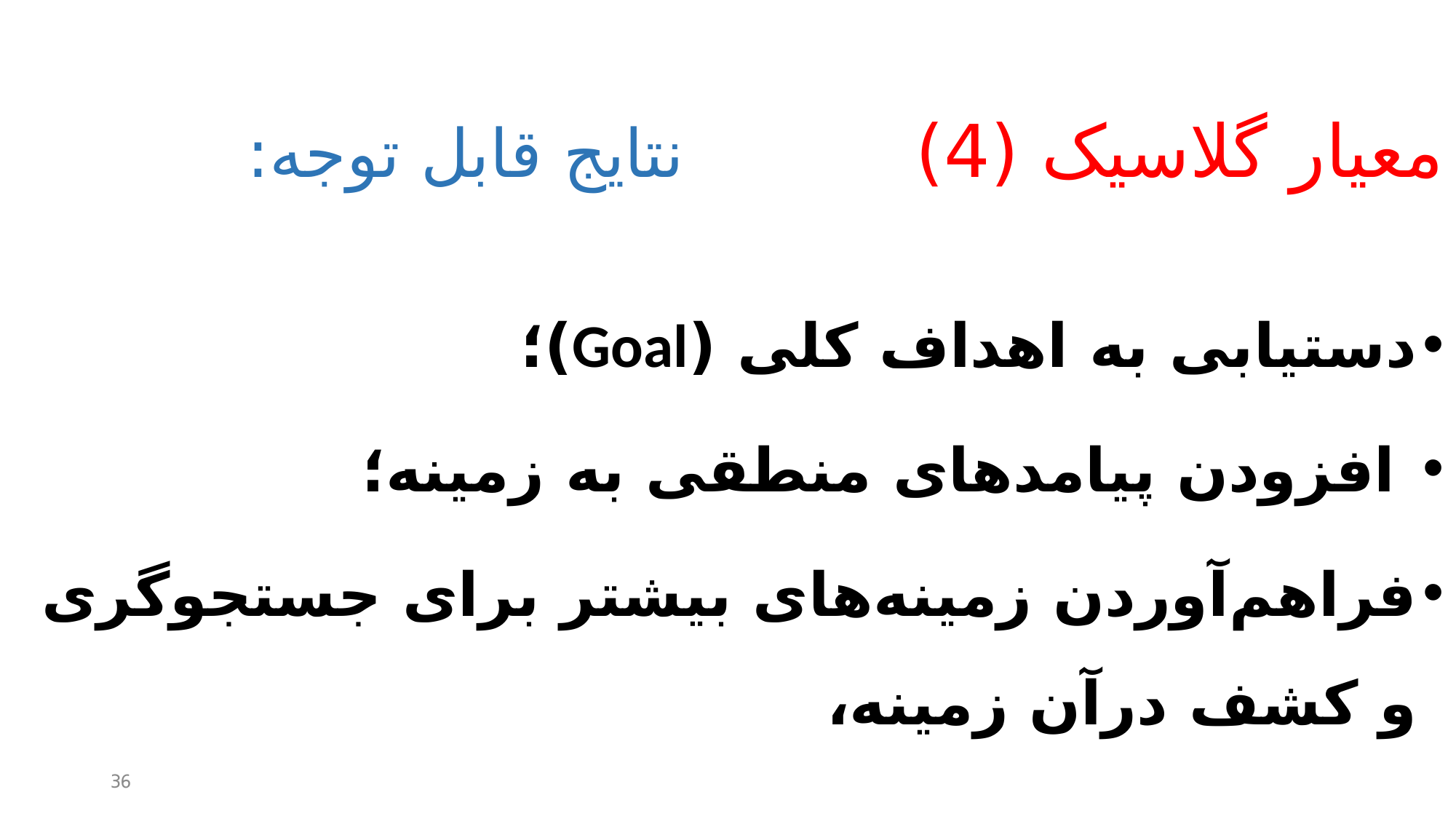

# معیار گلاسیک (4)          نتایج قابل توجه:
دستیابی به اهداف کلی (Goal)؛
 افزودن پیامدهای منطقی به زمینه؛
فراهم‌آوردن زمینه‌های بیشتر برای جستجوگری و کشف در‌آن زمینه‌،

36